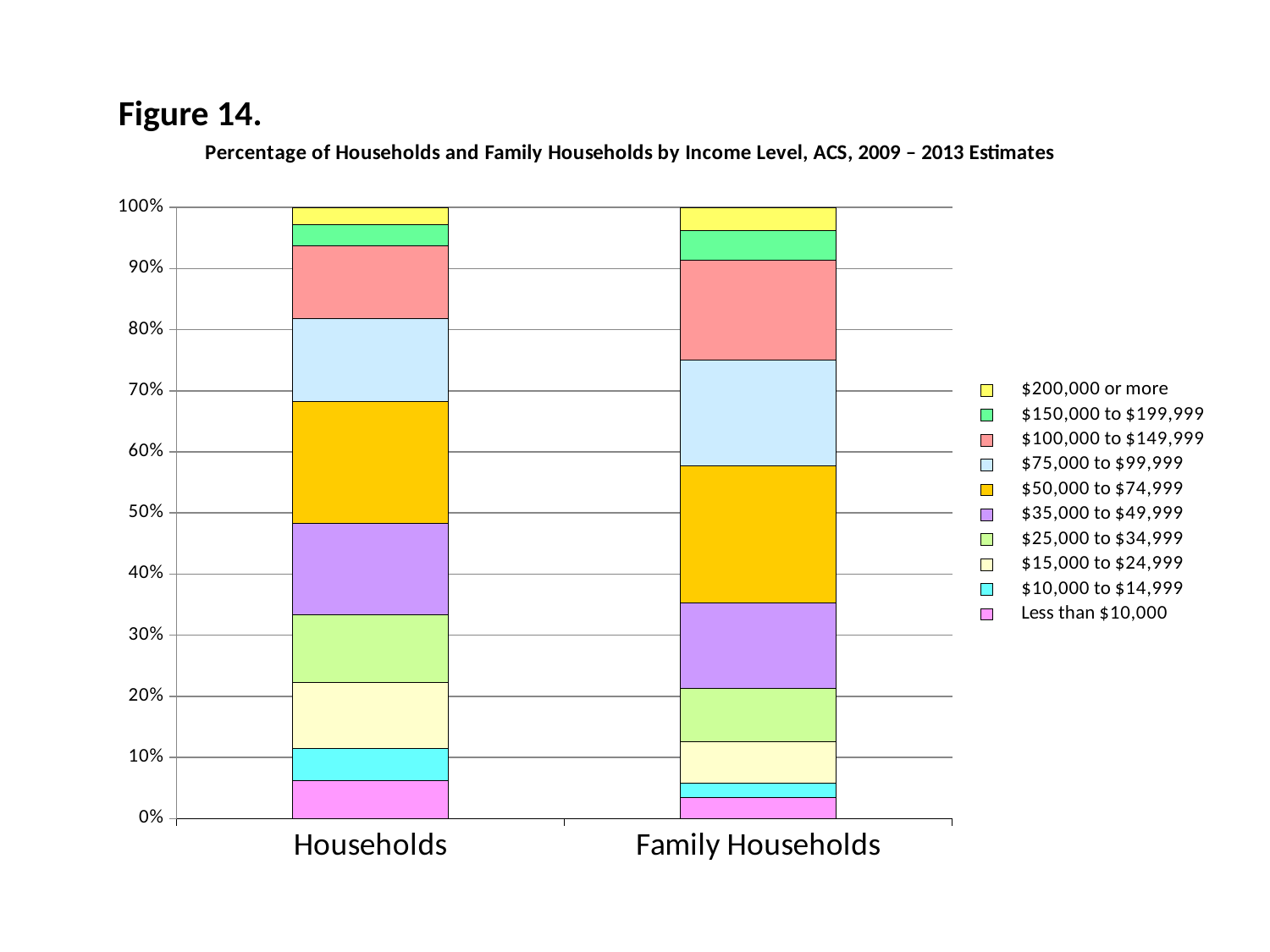

Figure 14.

### Chart: Percentage of Households and Family Households by Income Level, ACS, 2009 – 2013 Estimates

| Category |       Less than $10,000 |       $10,000 to $14,999 |       $15,000 to $24,999 |       $25,000 to $34,999 |       $35,000 to $49,999 |       $50,000 to $74,999 |       $75,000 to $99,999 |       $100,000 to $149,999 |       $150,000 to $199,999 |       $200,000 or more |
|---|---|---|---|---|---|---|---|---|---|---|
| Households | 0.062 | 0.053 | 0.108 | 0.11 | 0.149 | 0.2 | 0.135 | 0.12 | 0.034 | 0.028 |
| Family Households | 0.034 | 0.024 | 0.068 | 0.087 | 0.14 | 0.226 | 0.173 | 0.164 | 0.048 | 0.038 |